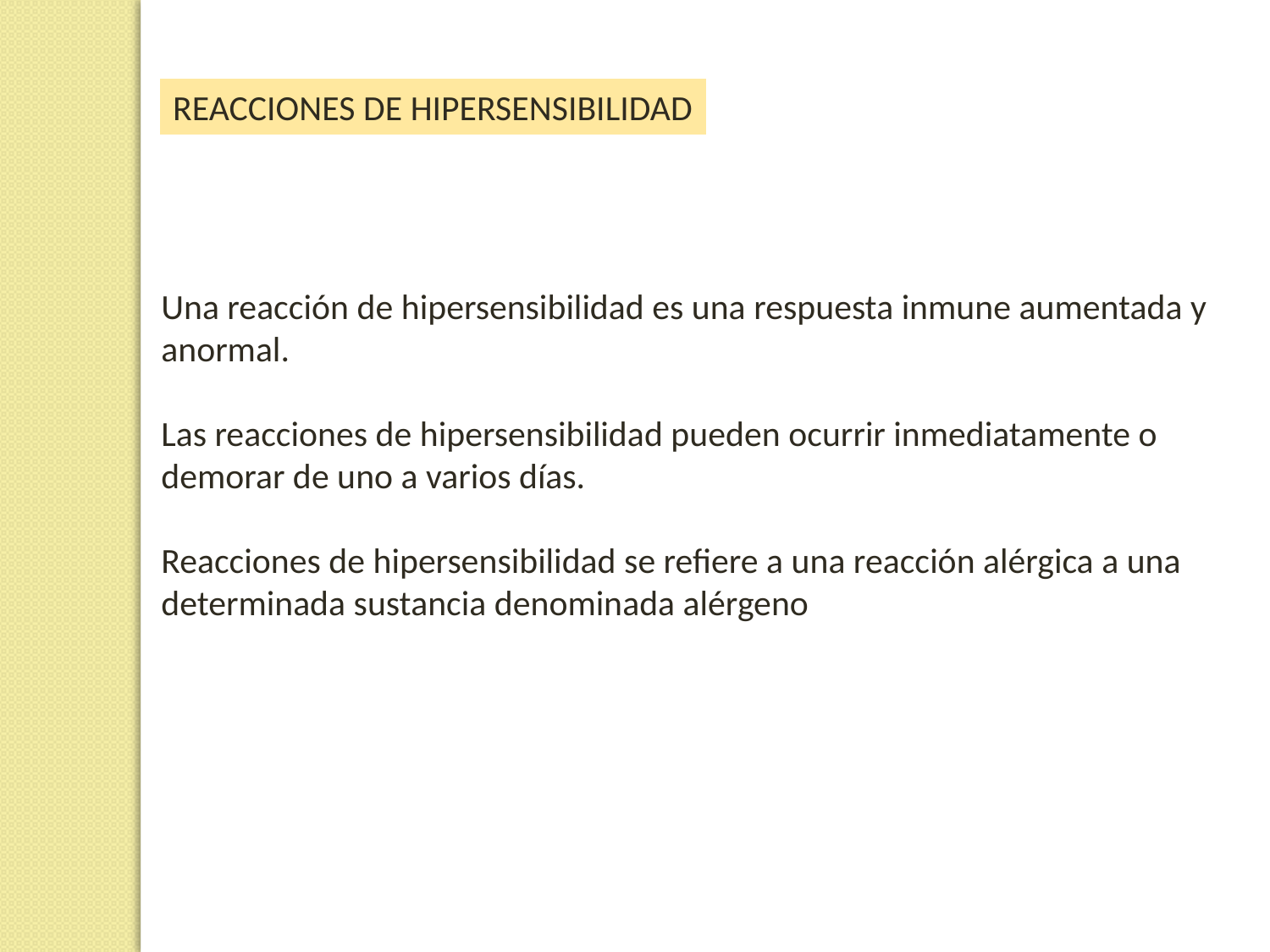

REACCIONES DE HIPERSENSIBILIDAD
Una reacción de hipersensibilidad es una respuesta inmune aumentada y anormal.

Las reacciones de hipersensibilidad pueden ocurrir inmediatamente o demorar de uno a varios días.

Reacciones de hipersensibilidad se refiere a una reacción alérgica a una determinada sustancia denominada alérgeno